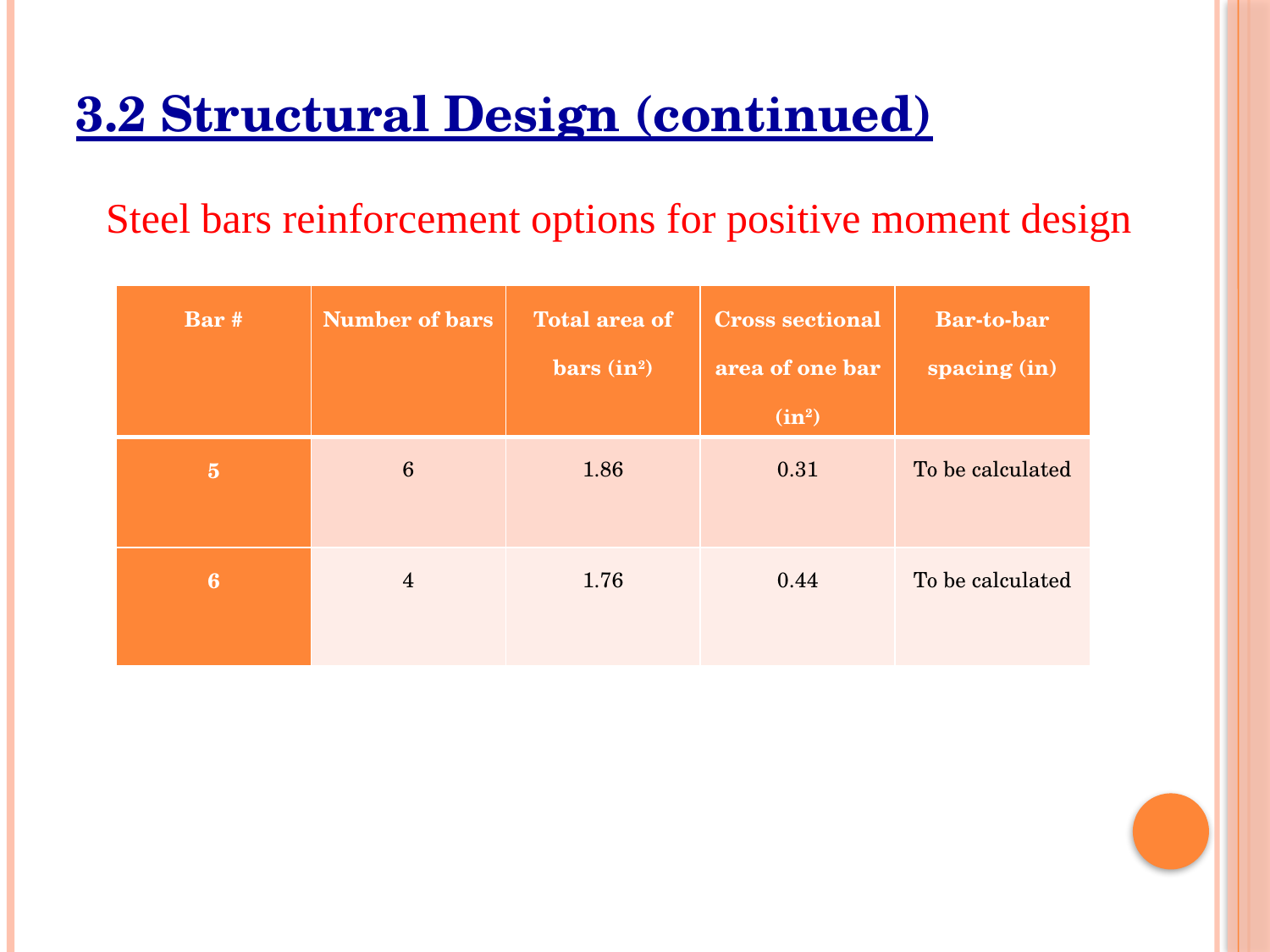

# 3.2 Structural Design (continued)
Steel bars reinforcement options for positive moment design

| Bar # | Number of bars | Total area of bars (in2) | Cross sectional area of one bar (in2) | Bar-to-bar spacing (in) |
| --- | --- | --- | --- | --- |
| 5 | 6 | 1.86 | 0.31 | To be calculated |
| 6 | 4 | 1.76 | 0.44 | To be calculated |